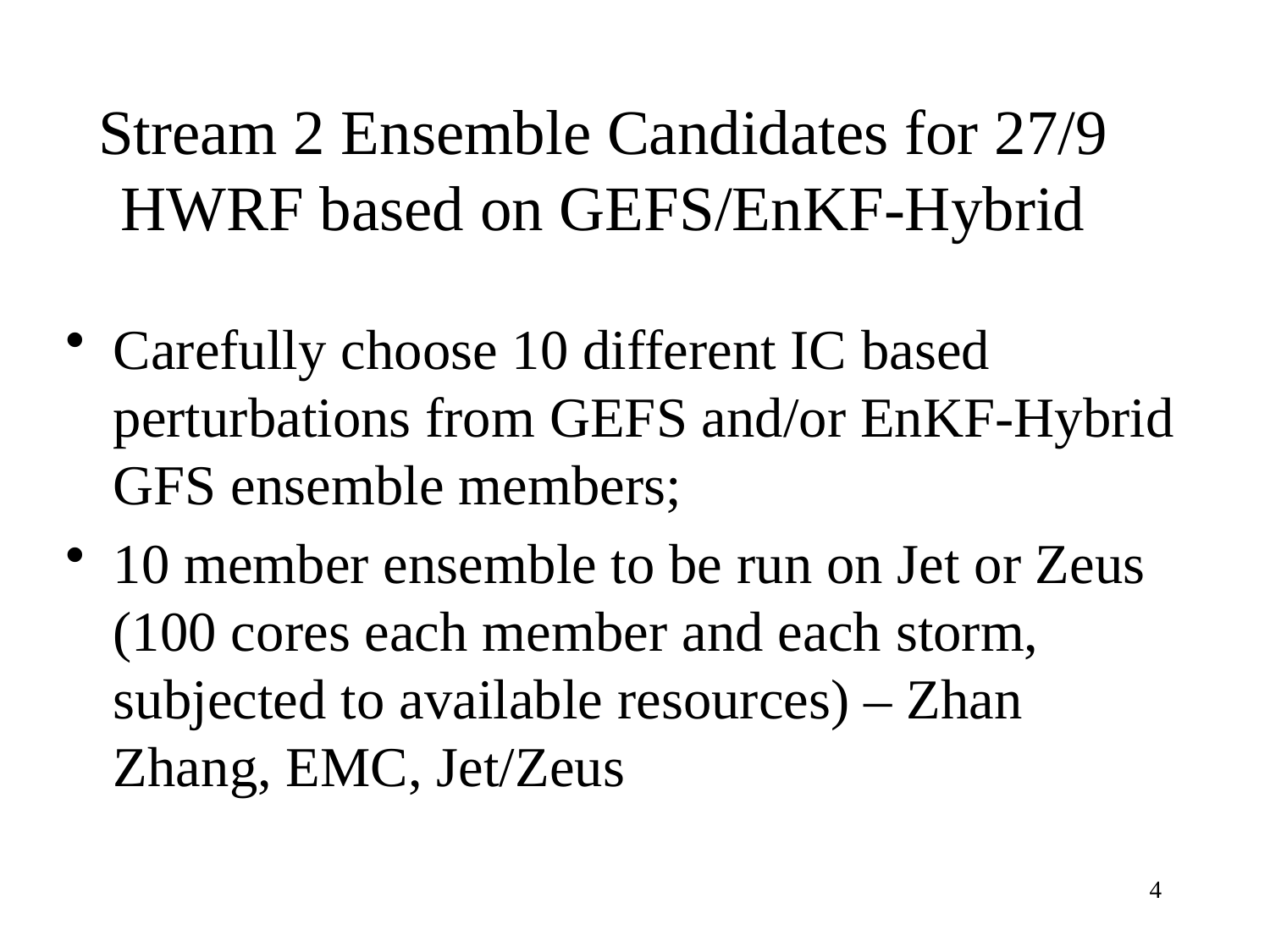

Stream 2 Ensemble Candidates for 27/9 HWRF based on GEFS/EnKF-Hybrid
Carefully choose 10 different IC based perturbations from GEFS and/or EnKF-Hybrid GFS ensemble members;
10 member ensemble to be run on Jet or Zeus (100 cores each member and each storm, subjected to available resources) – Zhan Zhang, EMC, Jet/Zeus
4